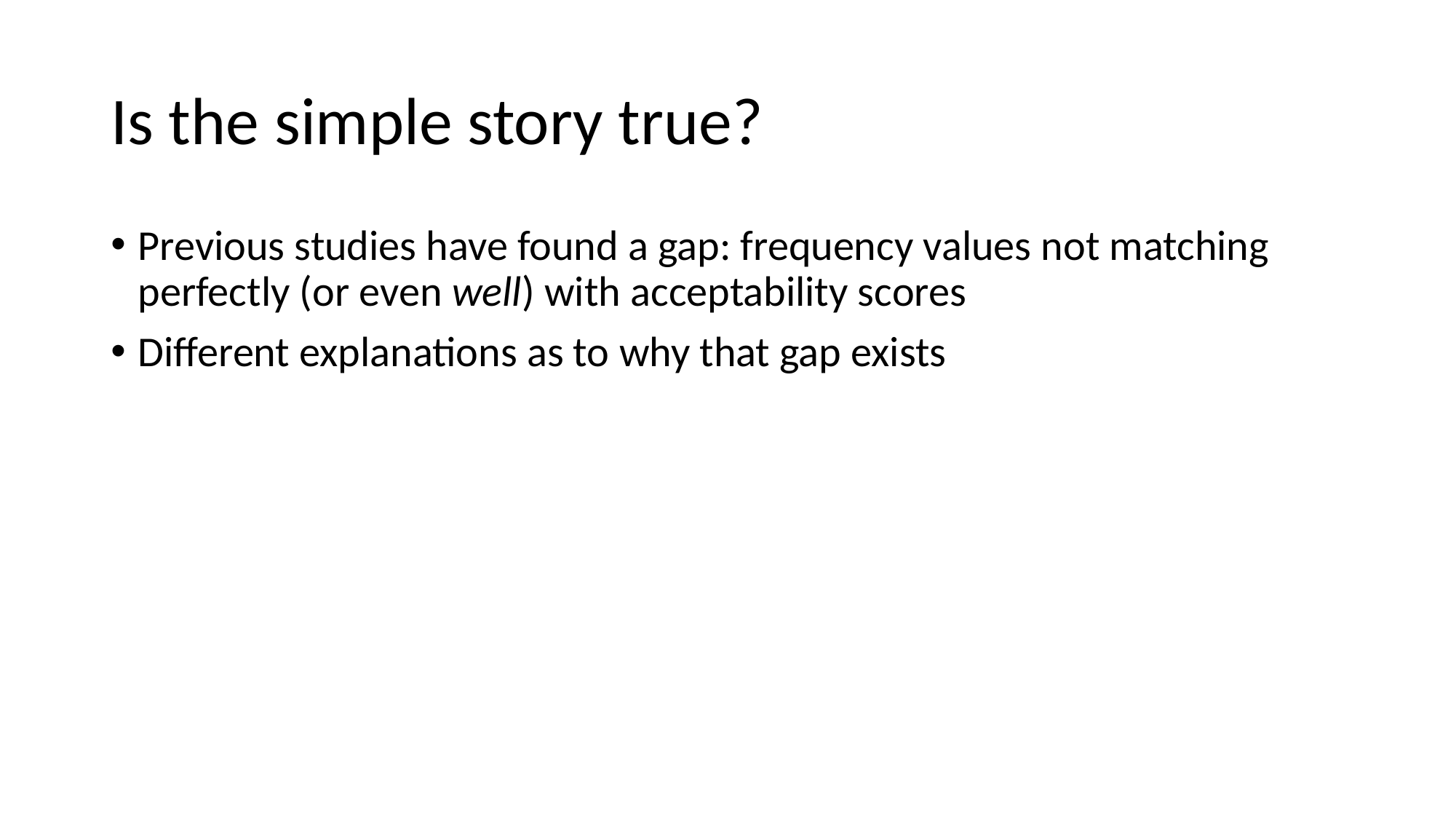

# Is the simple story true?
Previous studies have found a gap: frequency values not matching perfectly (or even well) with acceptability scores
Different explanations as to why that gap exists